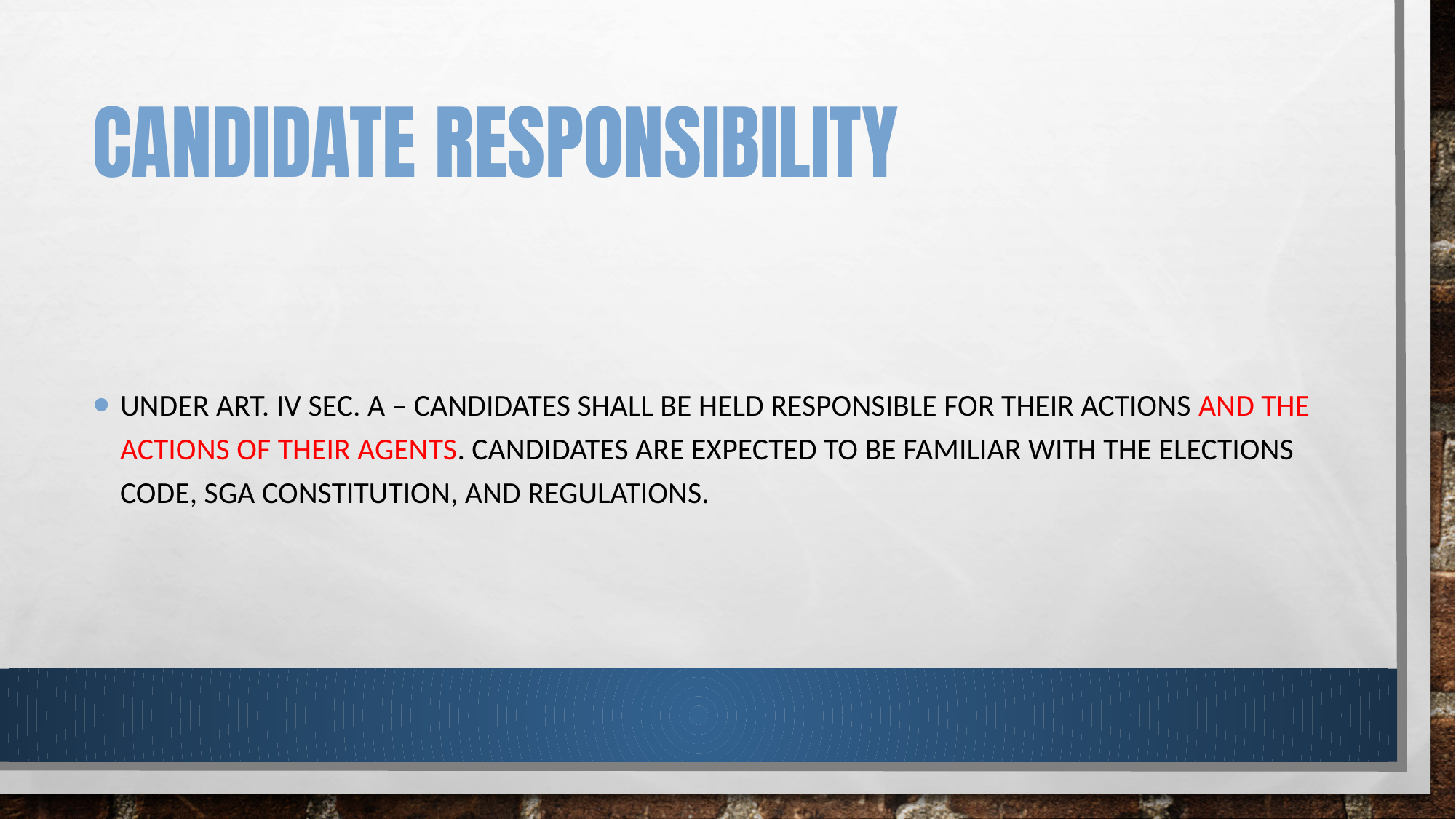

# Candidate responsibility
Under art. IV sec. A – candidates shall be held responsible for their actions and the actions of their agents. Candidates are expected to be familiar with the elections code, SGA Constitution, and regulations.